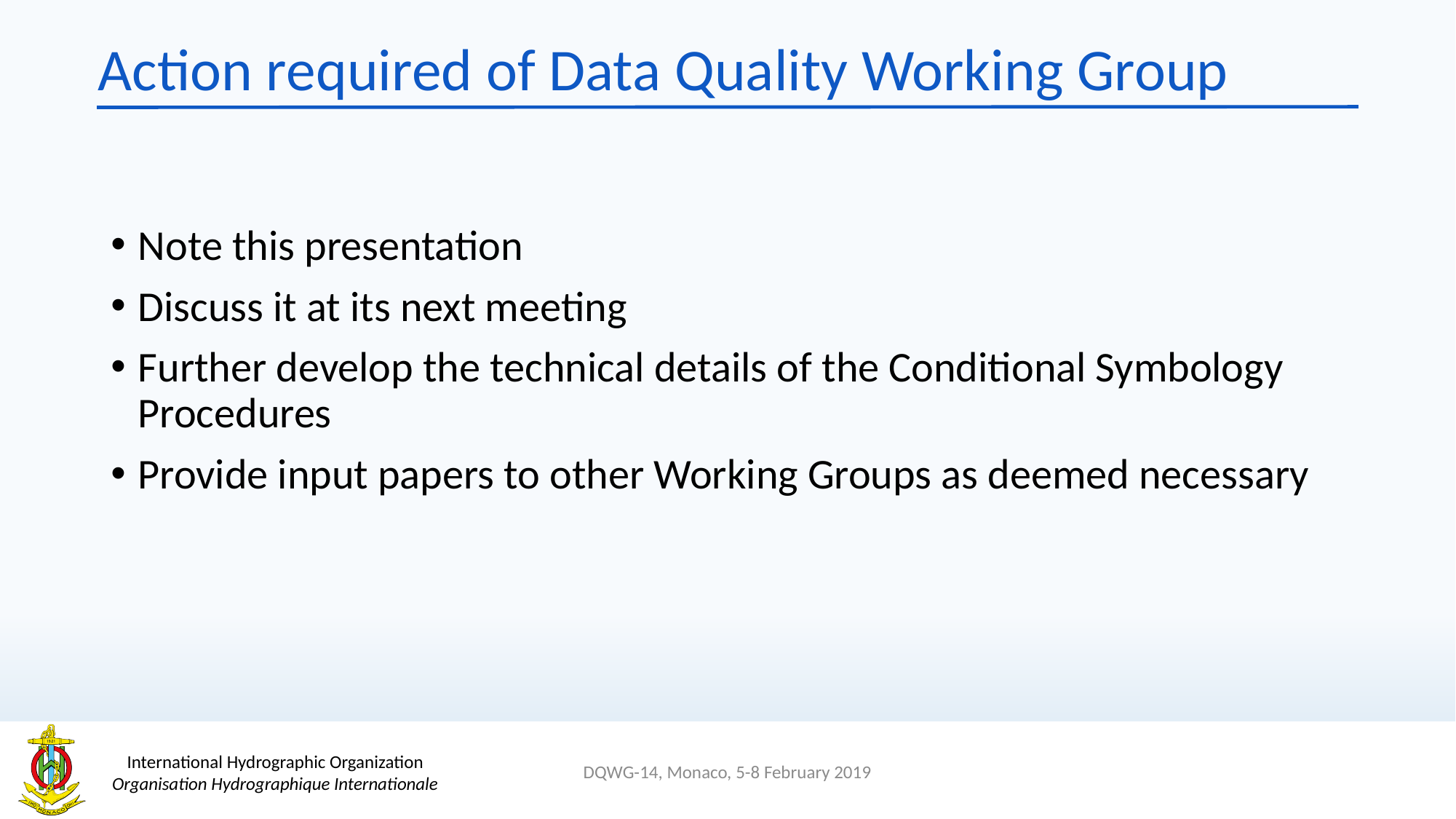

# Action required of Data Quality Working Group
Note this presentation
Discuss it at its next meeting
Further develop the technical details of the Conditional Symbology Procedures
Provide input papers to other Working Groups as deemed necessary
DQWG-14, Monaco, 5-8 February 2019